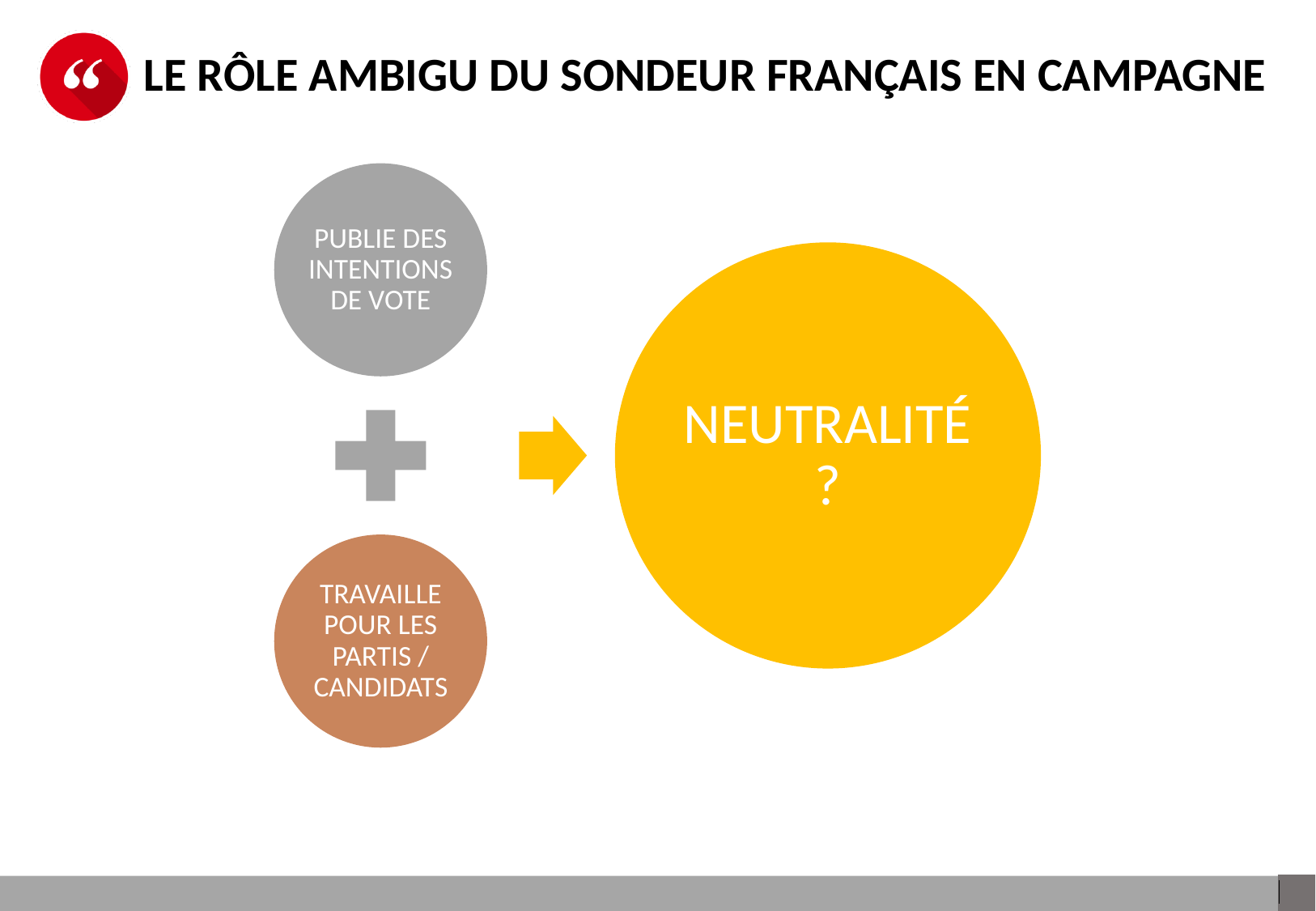

# LE RÔLE AMBIGU DU SONDEUR FRANÇAIS EN CAMPAGNE
PUBLIE DES INTENTIONS DE VOTE

TRAVAILLE POUR LES PARTIS / CANDIDATS

NEUTRALITÉ ?